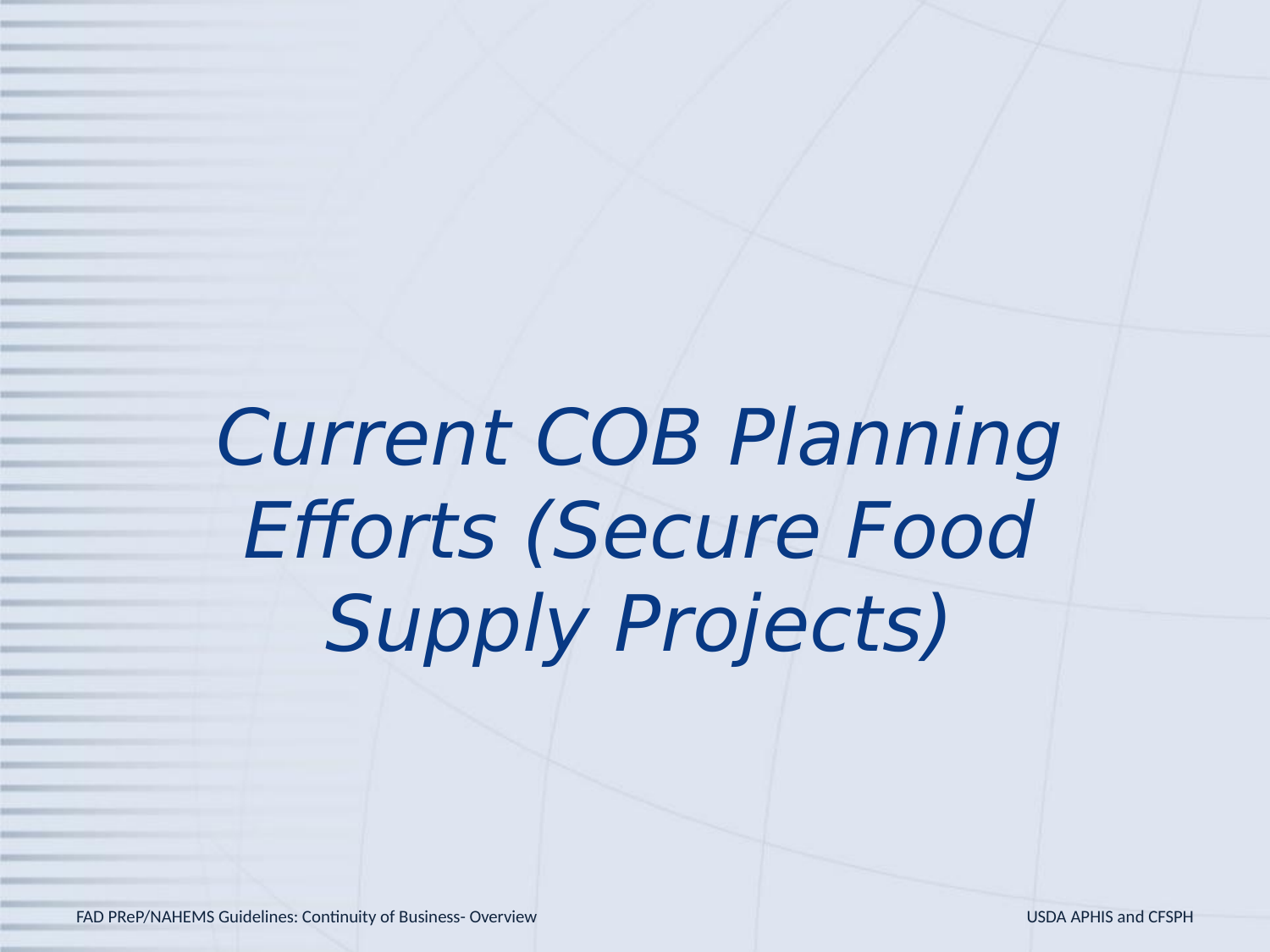

# Current COB Planning Efforts (Secure Food Supply Projects)
FAD PReP/NAHEMS Guidelines: Continuity of Business- Overview
USDA APHIS and CFSPH